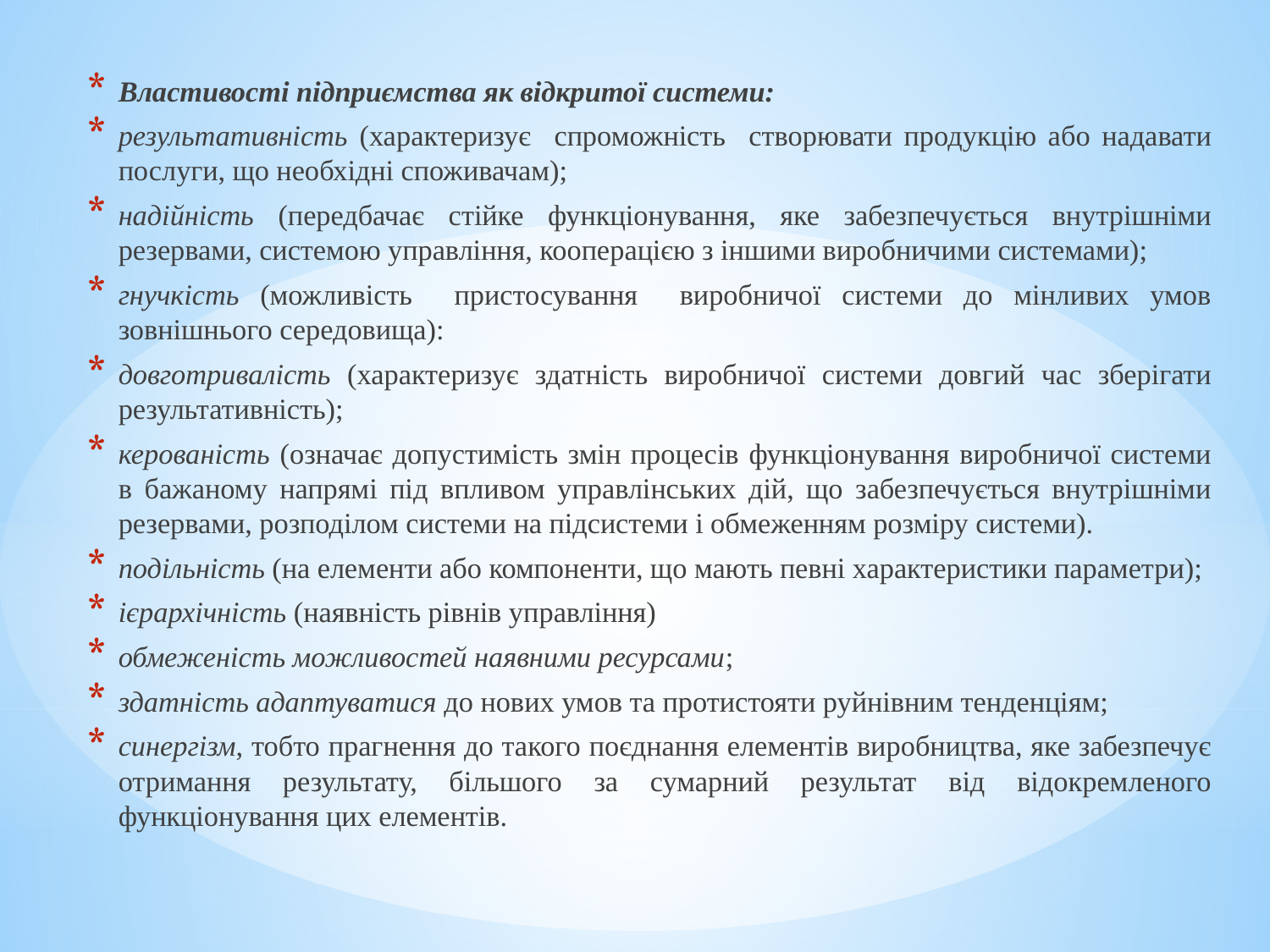

Властивості підприємства як відкритої системи:
результативність (характеризує  спроможність  створювати продукцію або надавати послуги, що необхідні споживачам);
надійність (передбачає стійке функціонування, яке забезпечується внутрішніми резервами, системою управління, кооперацією з іншими виробничими системами);
гнучкість (можливість  пристосування  виробничої системи до мінливих умов зовнішнього середовища):
довготривалість (характеризує здатність виробничої системи довгий час зберігати результативність);
керованість (означає допустимість змін процесів функціонування виробничої системи в бажаному напрямі під впливом управлінських дій, що забезпечується внутрішніми резервами, розподілом системи на підсистеми і обмеженням розміру системи).
подільність (на елементи або компоненти, що мають певні характеристики параметри);
ієрархічність (наявність рівнів управління)
обмеженість можливостей наявними ресурсами;
здатність адаптуватися до нових умов та протистояти руйнівним тенденціям;
синергізм, тобто прагнення до такого поєднання елементів виробництва, яке забезпечує отримання результату, більшого за сумарний результат від відокремленого функціонування цих елементів.